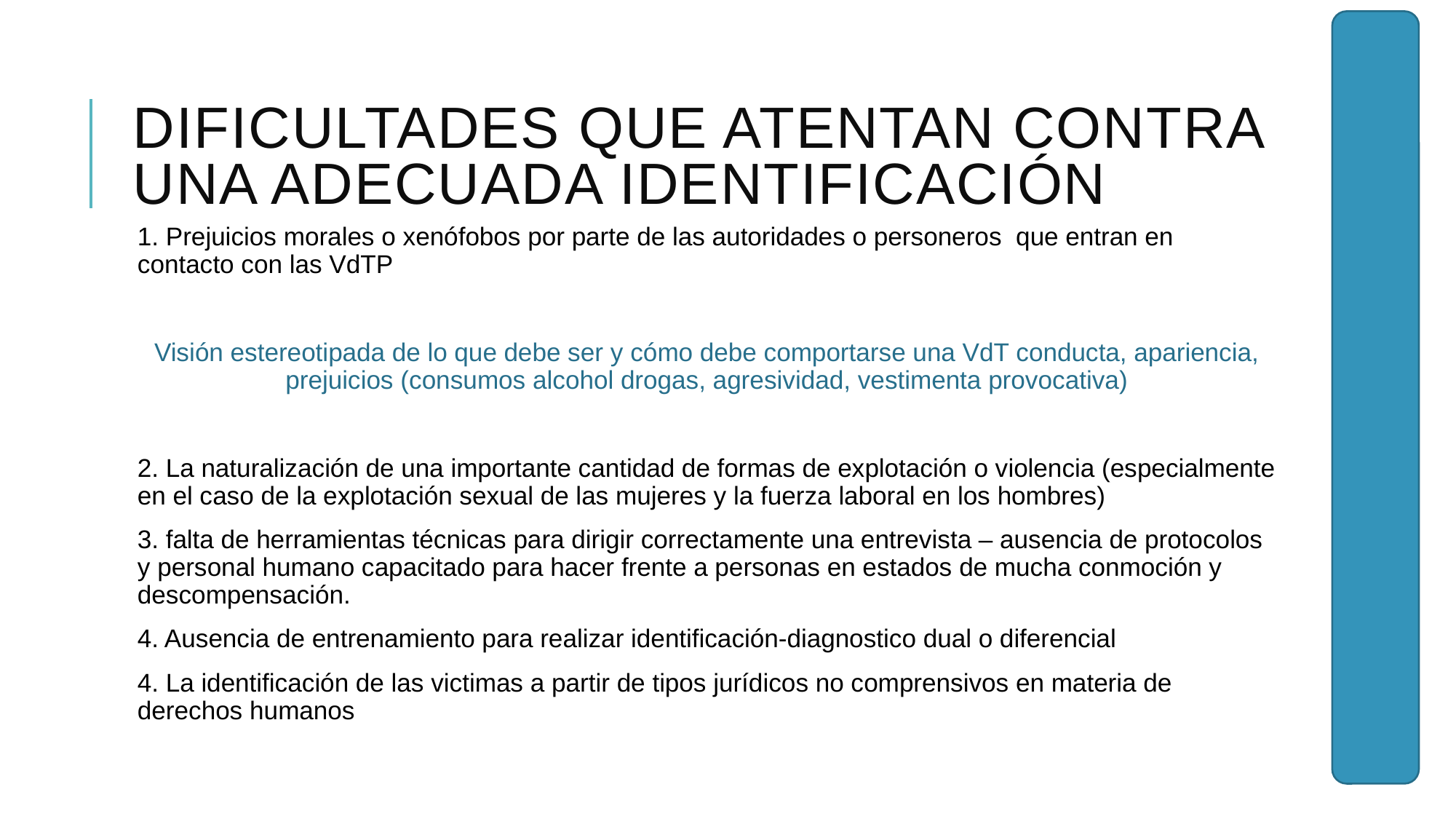

# Dificultades que atentan contra una adecuada identificación
1. Prejuicios morales o xenófobos por parte de las autoridades o personeros  que entran en contacto con las VdTP

Visión estereotipada de lo que debe ser y cómo debe comportarse una VdT conducta, apariencia, prejuicios (consumos alcohol drogas, agresividad, vestimenta provocativa)

2. La naturalización de una importante cantidad de formas de explotación o violencia (especialmente en el caso de la explotación sexual de las mujeres y la fuerza laboral en los hombres)
3. falta de herramientas técnicas para dirigir correctamente una entrevista – ausencia de protocolos y personal humano capacitado para hacer frente a personas en estados de mucha conmoción y descompensación.
4. Ausencia de entrenamiento para realizar identificación-diagnostico dual o diferencial
4. La identificación de las victimas a partir de tipos jurídicos no comprensivos en materia de derechos humanos